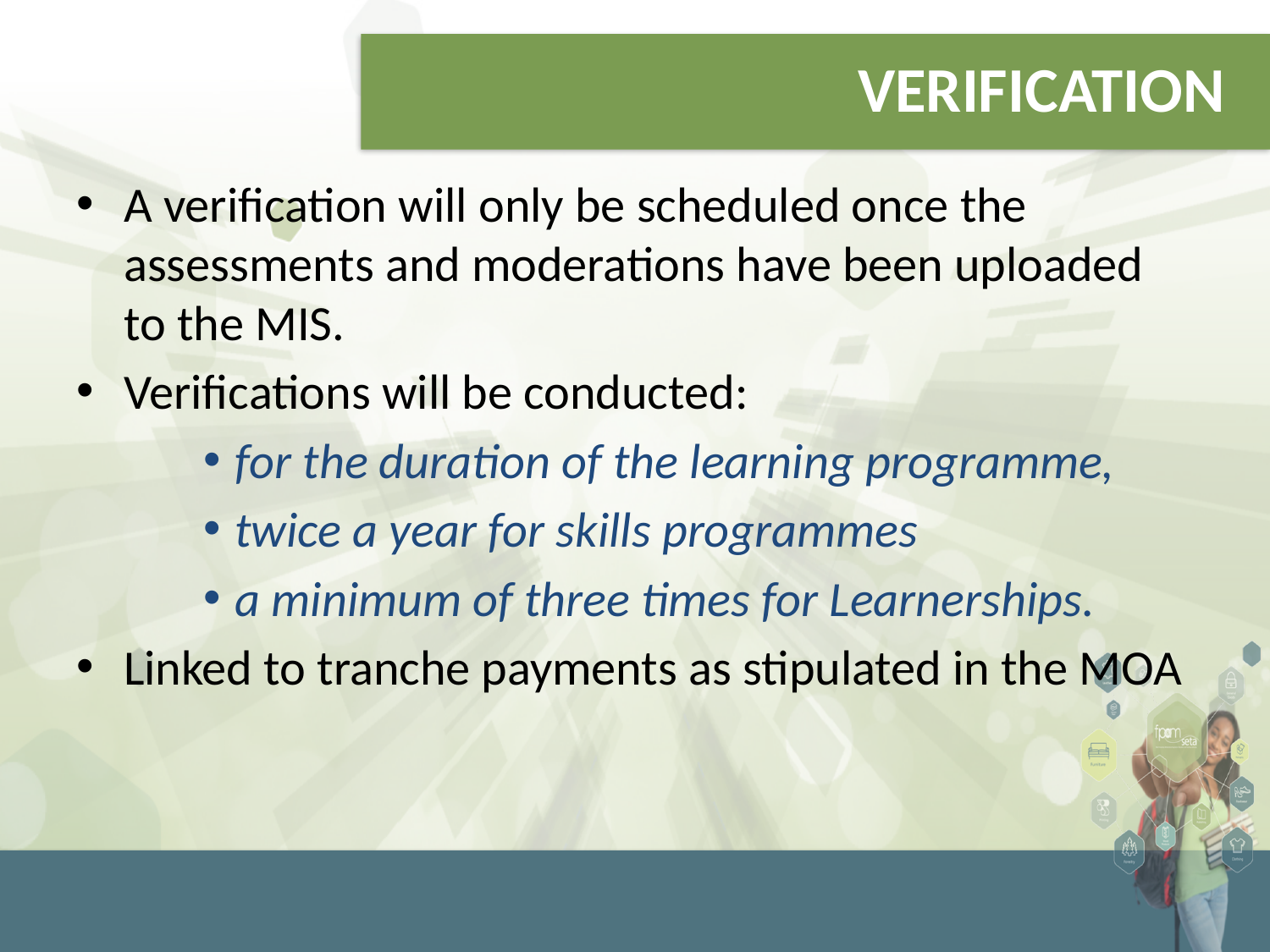

# VERIFICATION
A verification will only be scheduled once the assessments and moderations have been uploaded to the MIS.
Verifications will be conducted:
for the duration of the learning programme,
twice a year for skills programmes
a minimum of three times for Learnerships.
Linked to tranche payments as stipulated in the MOA